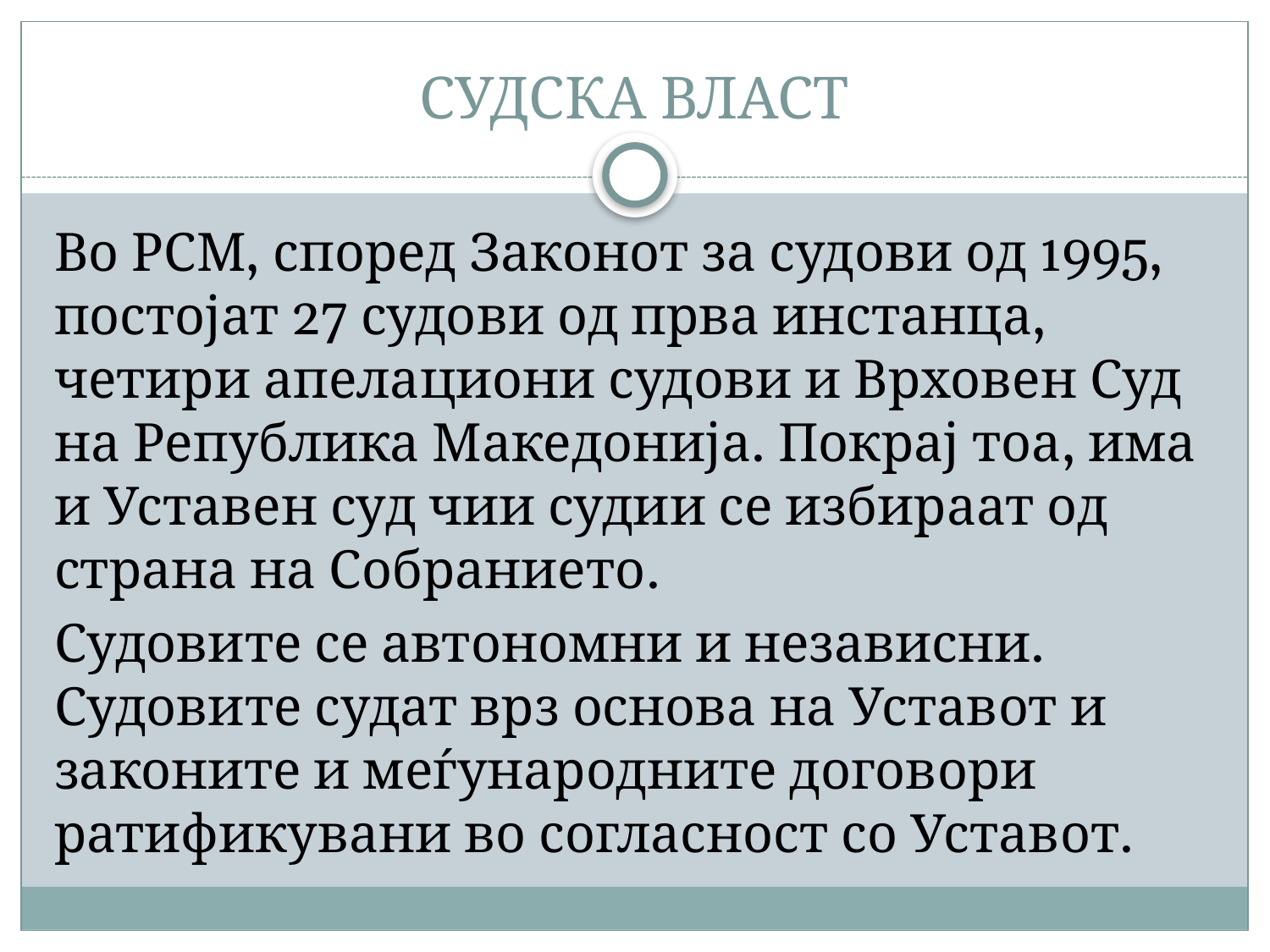

# СУДСКА ВЛАСТ
Во РСМ, според Законот за судови од 1995, постојат 27 судови од прва инстанца, четири апелациони судови и Врховен Суд на Република Македонија. Покрај тоа, има и Уставен суд чии судии се избираат од страна на Собранието.
Судовите се автономни и независни. Судовите судат врз основа на Уставот и законите и меѓународните договори ратификувани во согласност со Уставот.